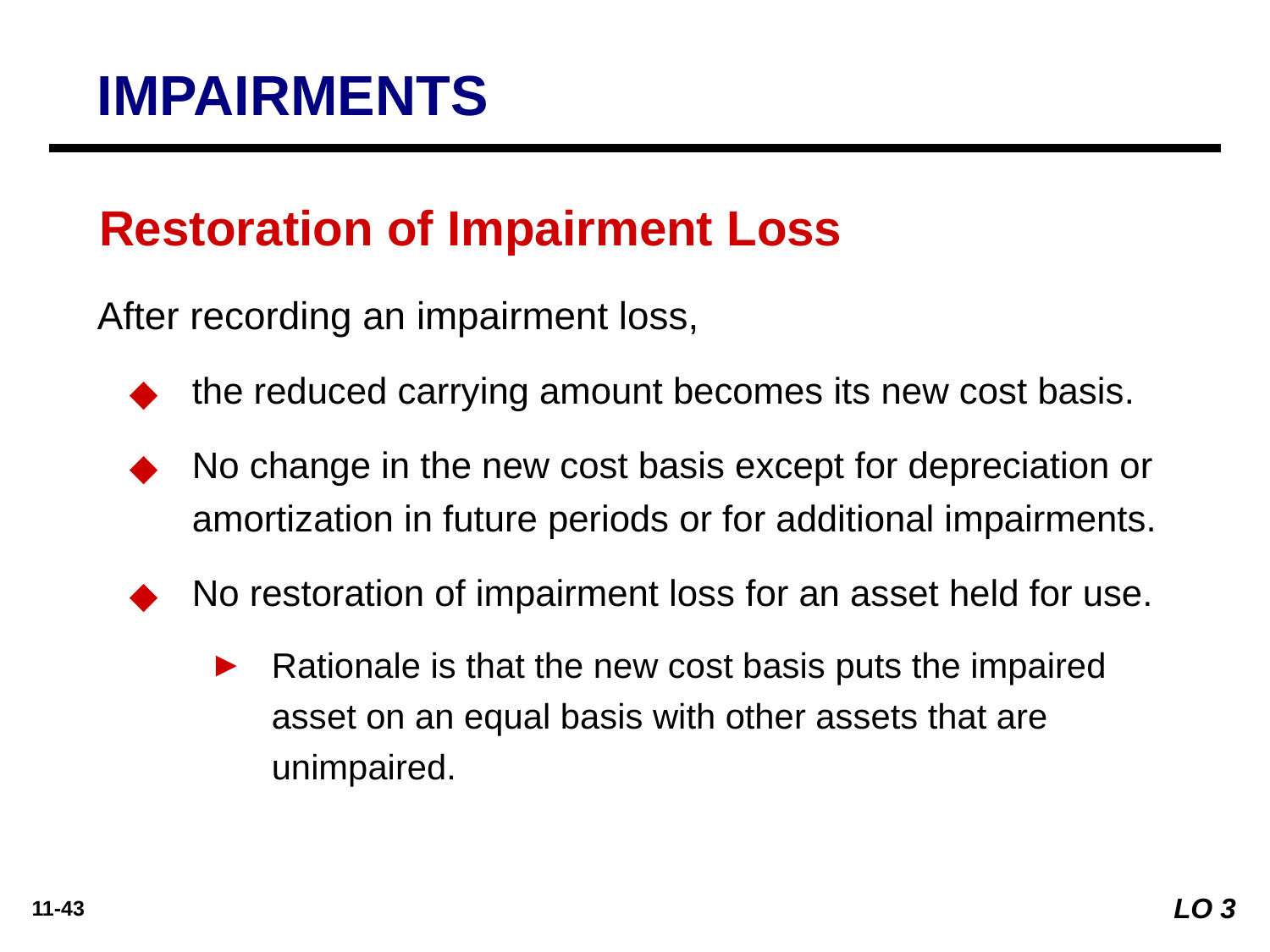

IMPAIRMENTS
Restoration of Impairment Loss
After recording an impairment loss,
the reduced carrying amount becomes its new cost basis.
No change in the new cost basis except for depreciation or amortization in future periods or for additional impairments.
No restoration of impairment loss for an asset held for use.
Rationale is that the new cost basis puts the impaired asset on an equal basis with other assets that are unimpaired.
LO 3